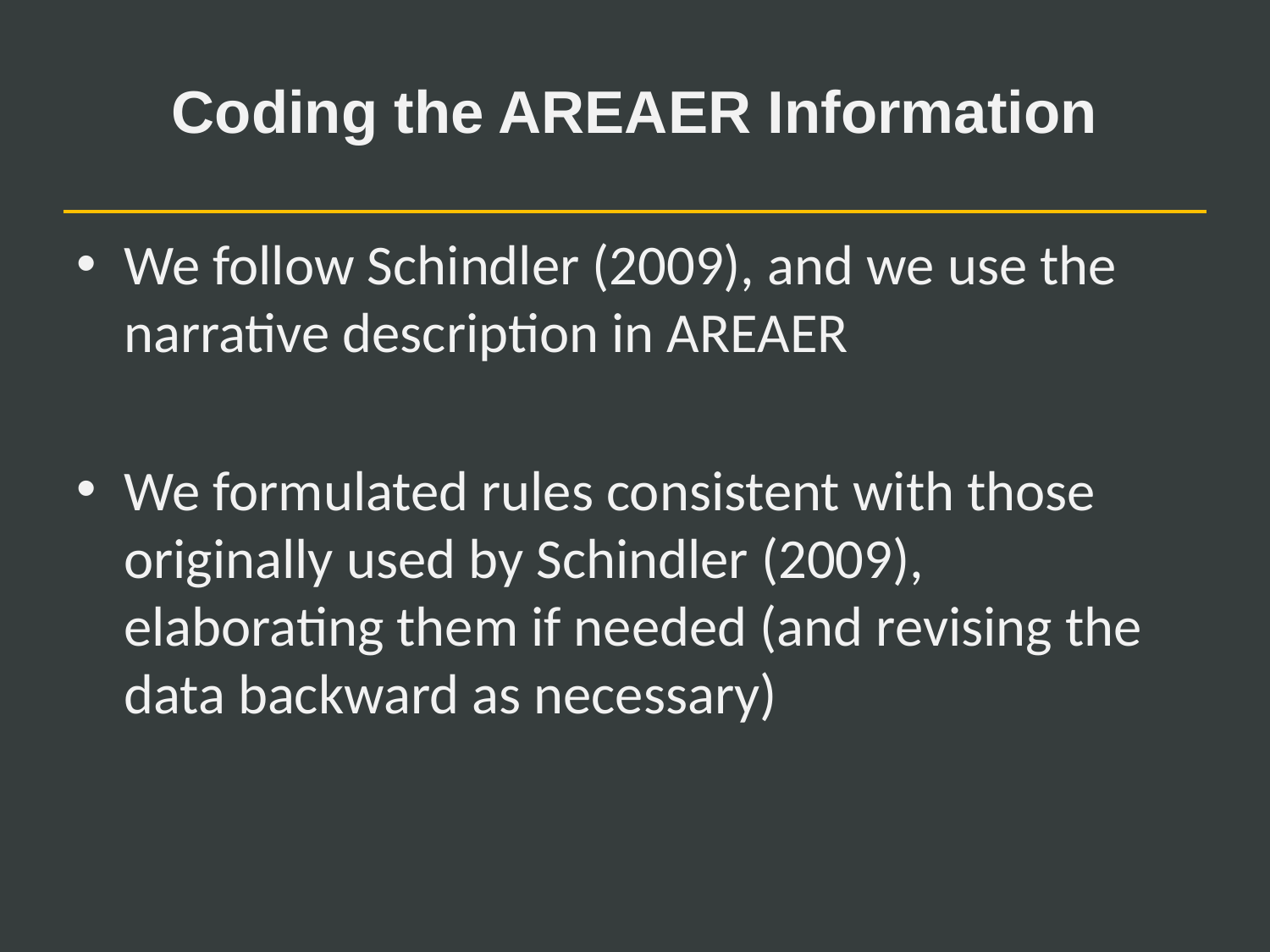

# Coding the AREAER Information
We follow Schindler (2009), and we use the narrative description in AREAER

We formulated rules consistent with those originally used by Schindler (2009), elaborating them if needed (and revising the data backward as necessary)